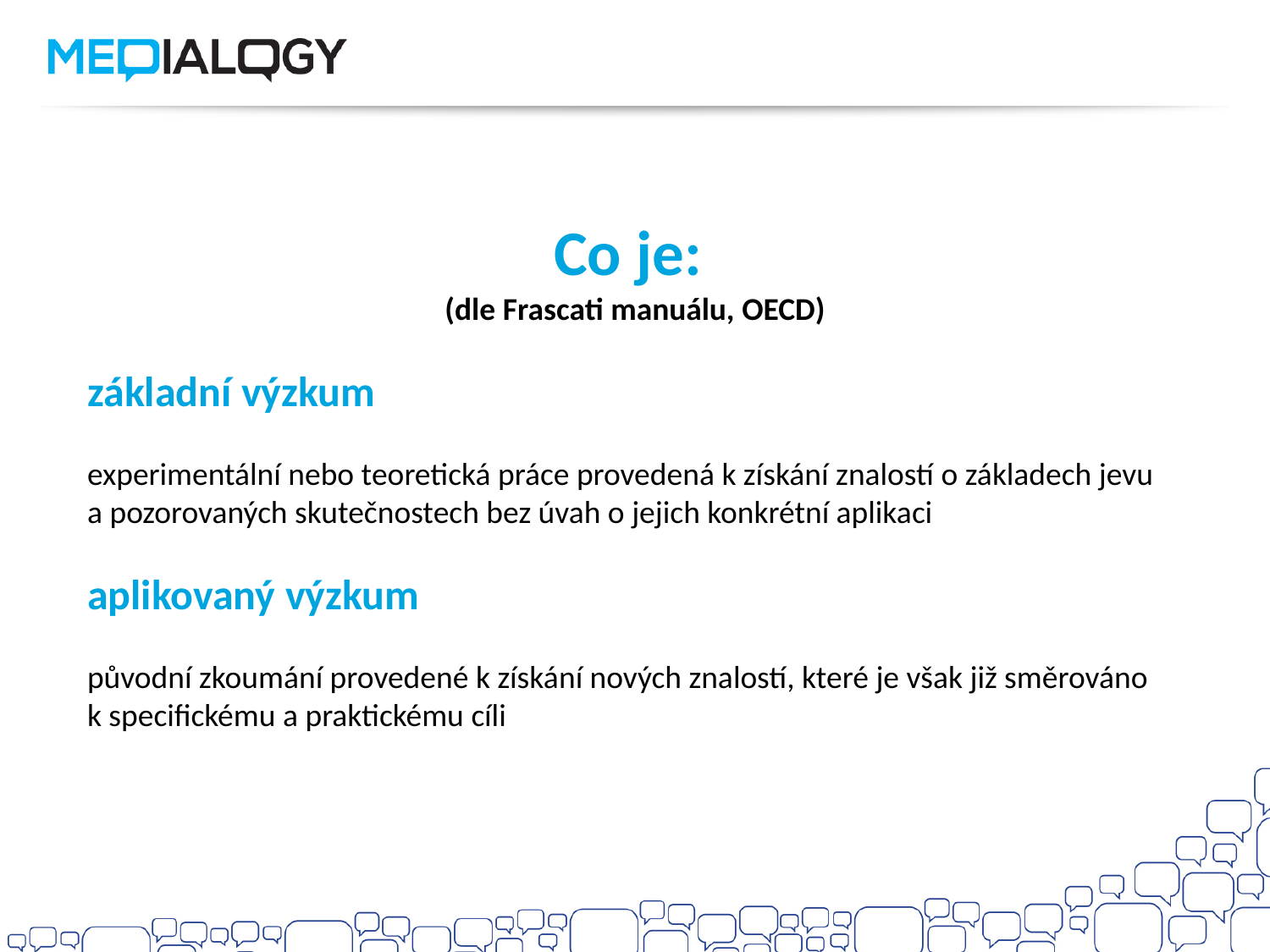

Co je:
(dle Frascati manuálu, OECD)

základní výzkum

experimentální nebo teoretická práce provedená k získání znalostí o základech jevu
a pozorovaných skutečnostech bez úvah o jejich konkrétní aplikaci

aplikovaný výzkum

původní zkoumání provedené k získání nových znalostí, které je však již směrováno
k specifickému a praktickému cíli